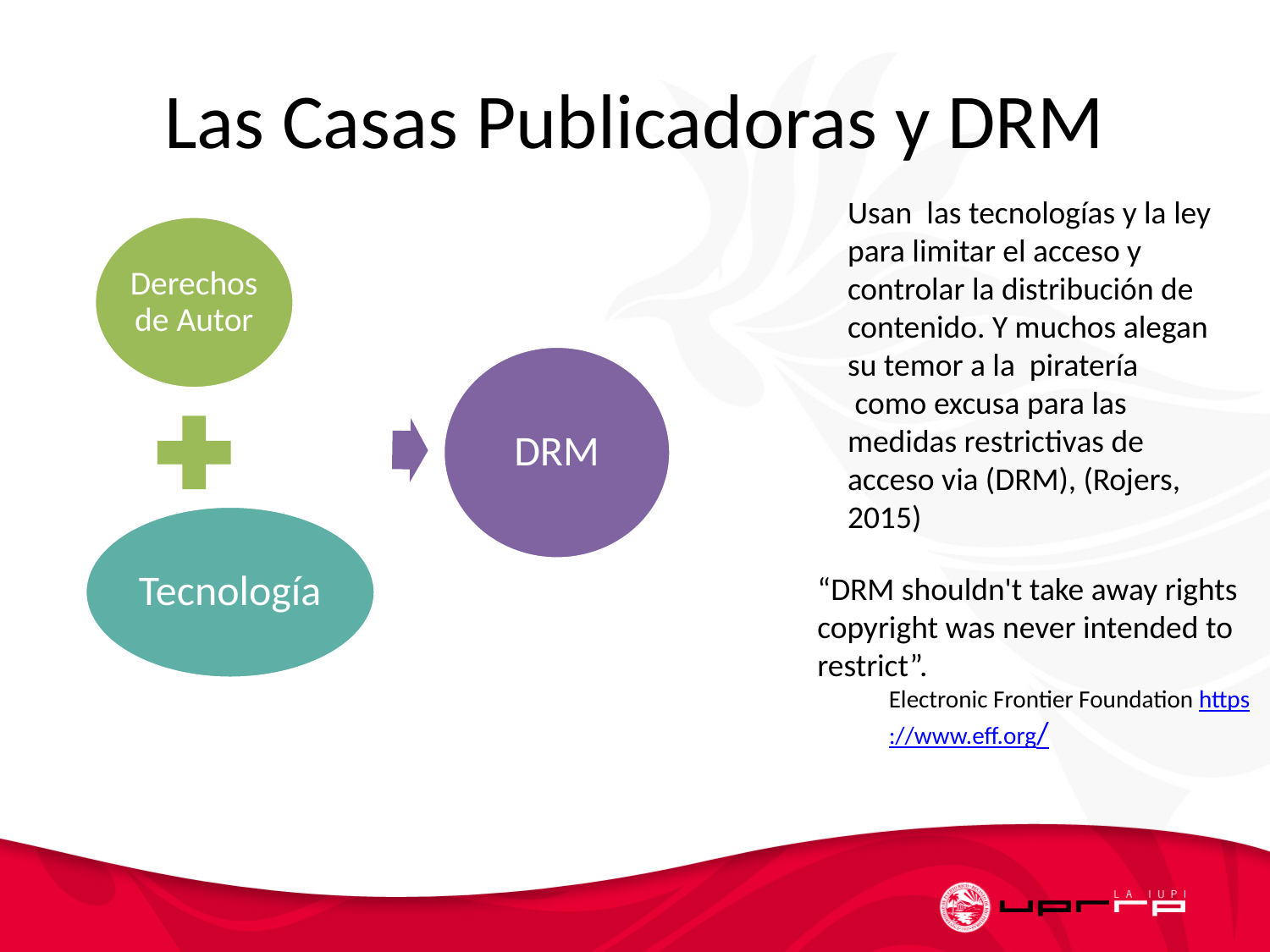

# Las Casas Publicadoras y DRM
Usan  las tecnologías y la ley para limitar el acceso y controlar la distribución de contenido. Y muchos alegan su temor a la  piratería
 como excusa para las medidas restrictivas de acceso via (DRM), (Rojers, 2015)
Derechos de Autor

Tecnología

DRM
“DRM shouldn't take away rights copyright was never intended to restrict”.
Electronic Frontier Foundation https://www.eff.org/